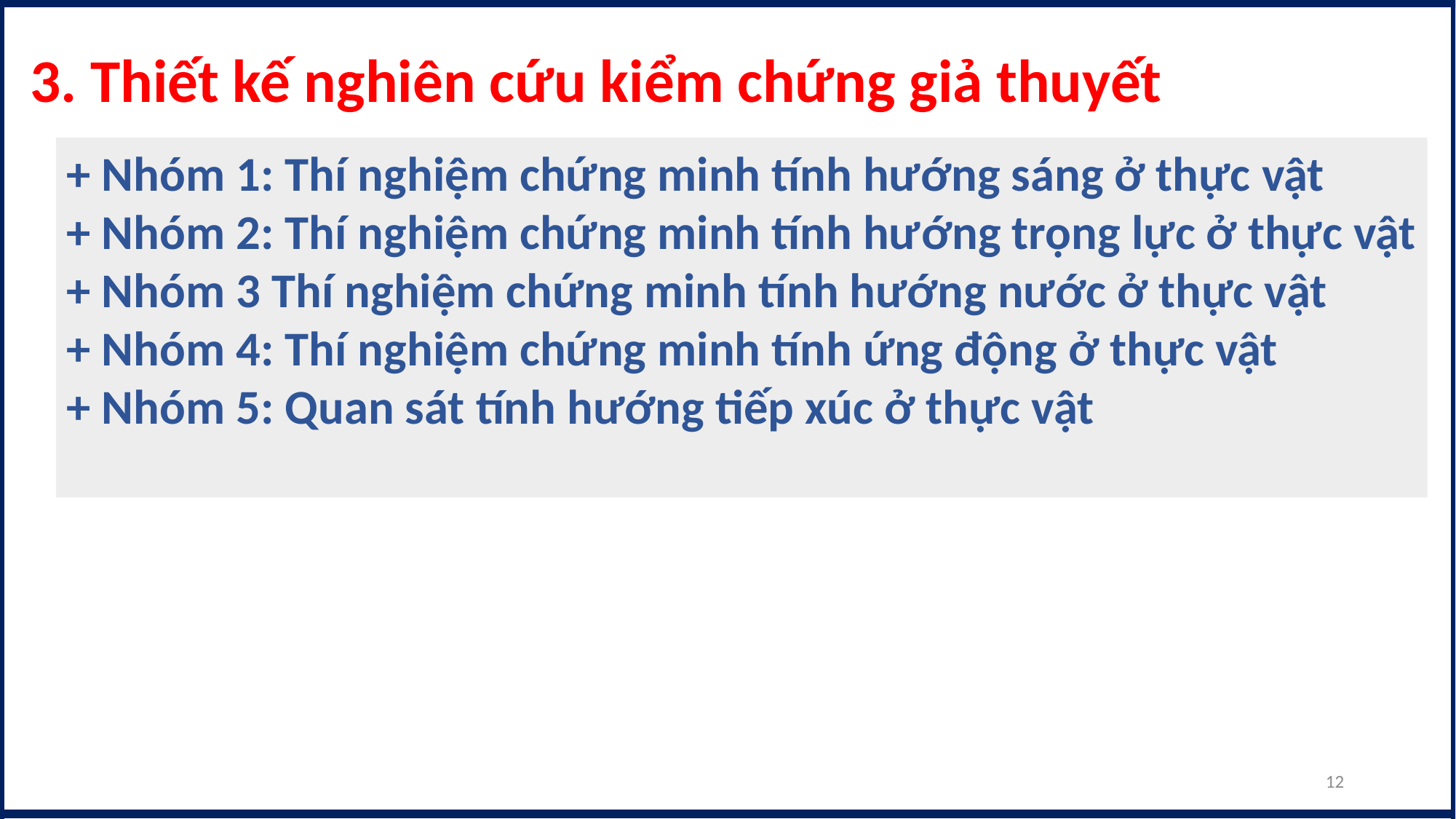

3. Thiết kế nghiên cứu kiểm chứng giả thuyết
+ Nhóm 1: Thí nghiệm chứng minh tính hướng sáng ở thực vật
+ Nhóm 2: Thí nghiệm chứng minh tính hướng trọng lực ở thực vật
+ Nhóm 3 Thí nghiệm chứng minh tính hướng nước ở thực vật
+ Nhóm 4: Thí nghiệm chứng minh tính ứng động ở thực vật
+ Nhóm 5: Quan sát tính hướng tiếp xúc ở thực vật
12